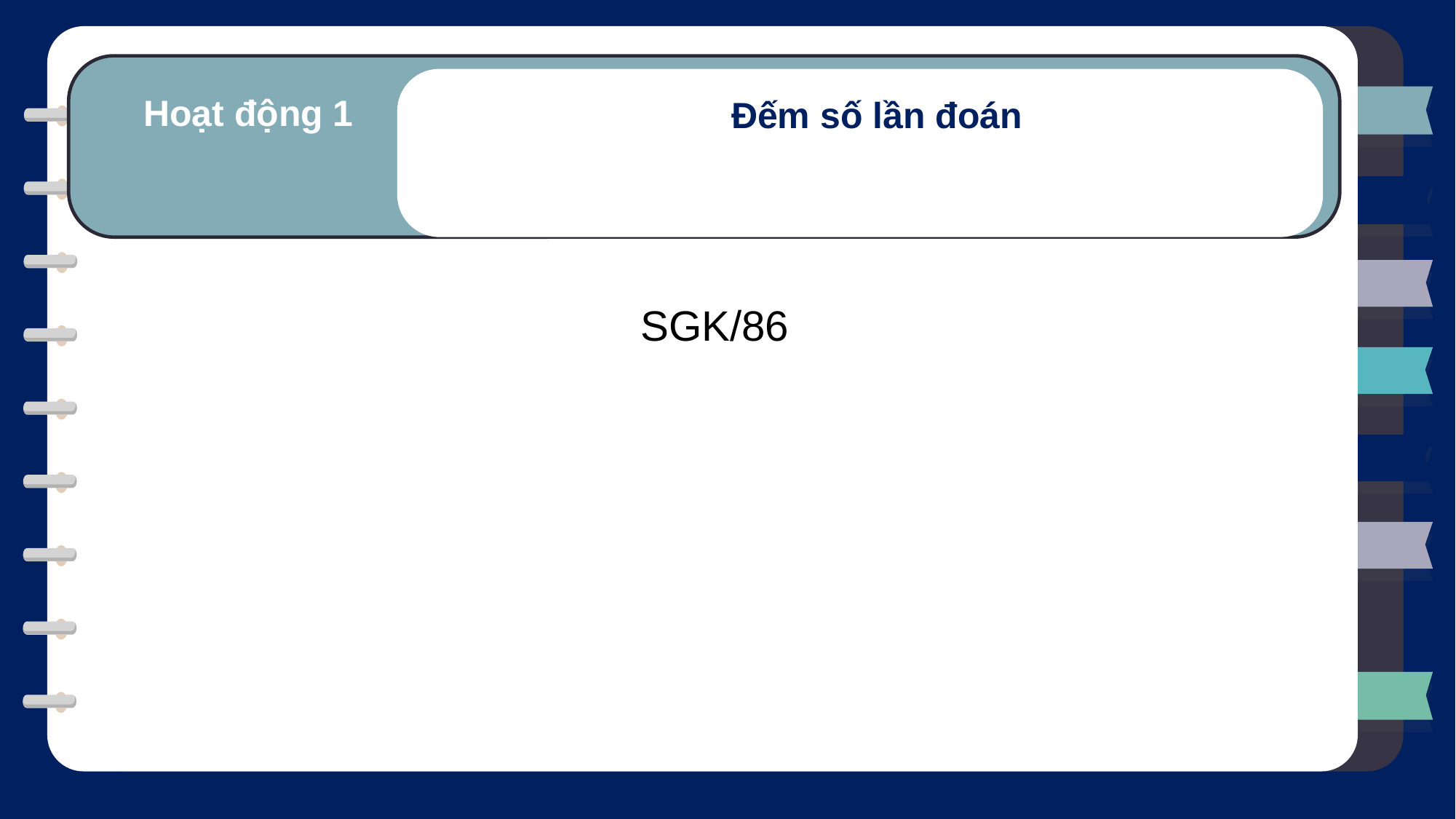

Hoạt động 1

Đếm số lần đoán
SGK/86